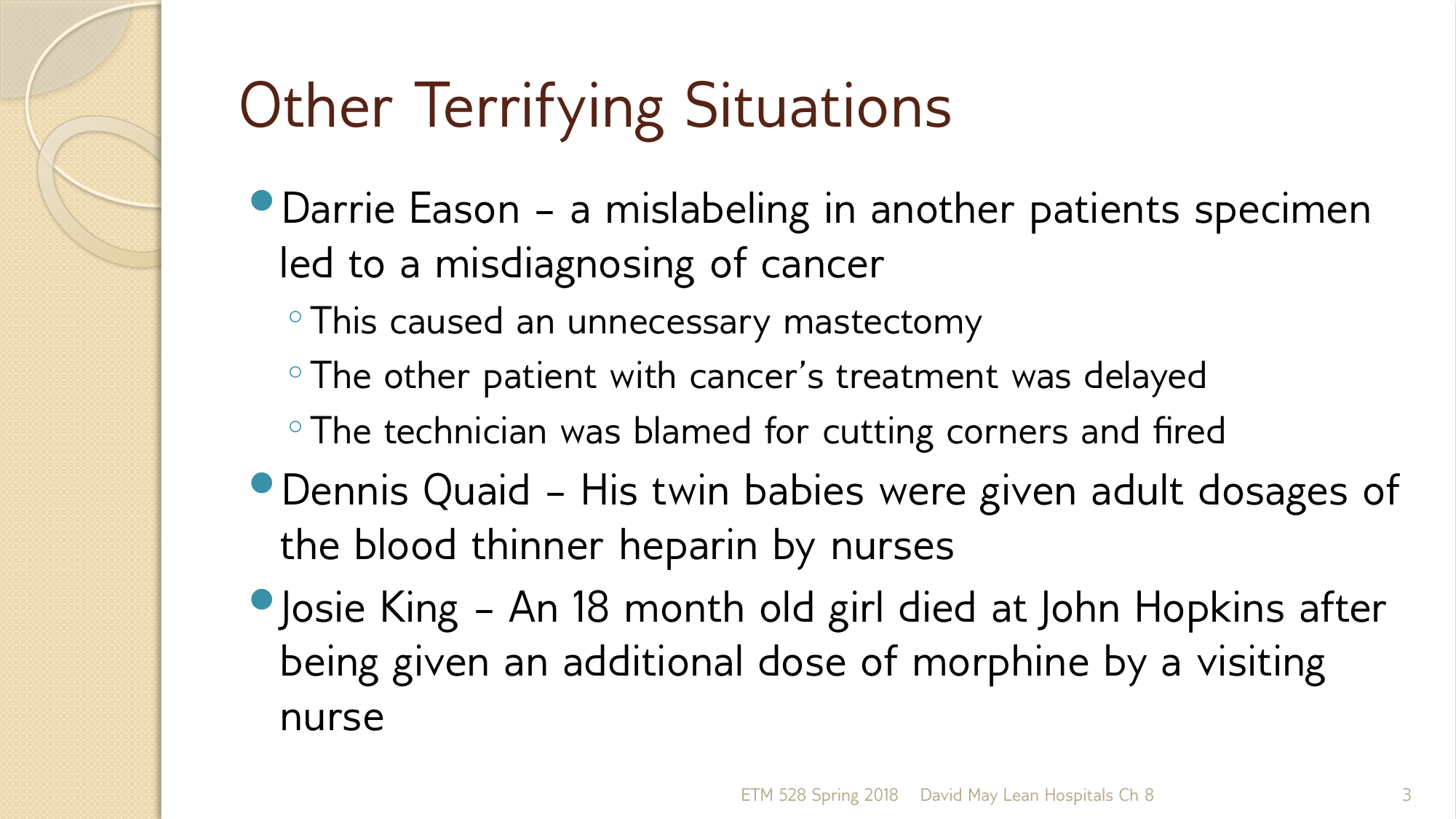

# Other Terrifying Situations
Darrie Eason – a mislabeling in another patients specimen led to a misdiagnosing of cancer
This caused an unnecessary mastectomy
The other patient with cancer’s treatment was delayed
The technician was blamed for cutting corners and fired
Dennis Quaid – His twin babies were given adult dosages of the blood thinner heparin by nurses
Josie King – An 18 month old girl died at John Hopkins after being given an additional dose of morphine by a visiting nurse
ETM 528 Spring 2018
David May Lean Hospitals Ch 8
3